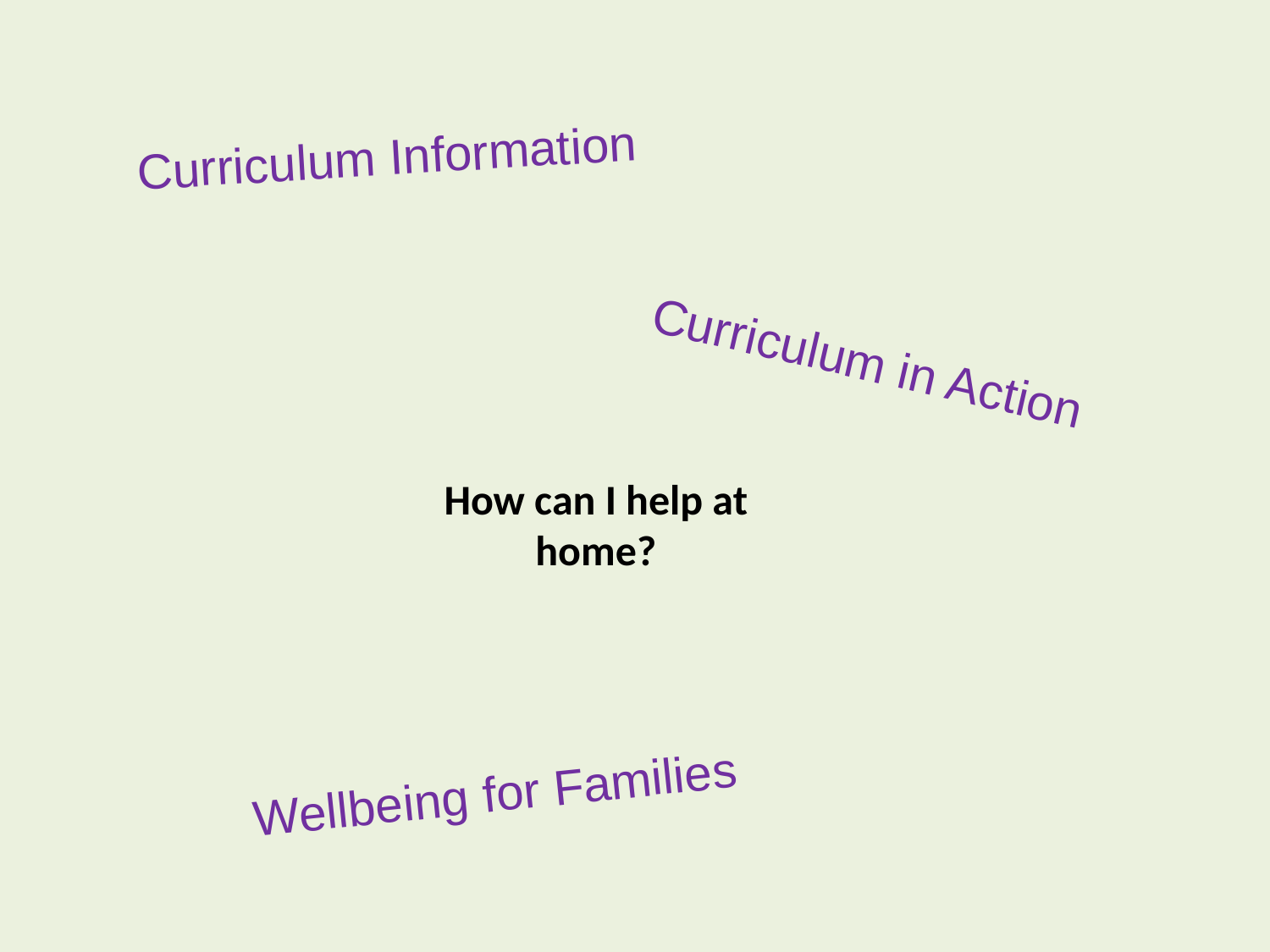

Curriculum Information
Curriculum in Action
How can I help at home?
Wellbeing for Families